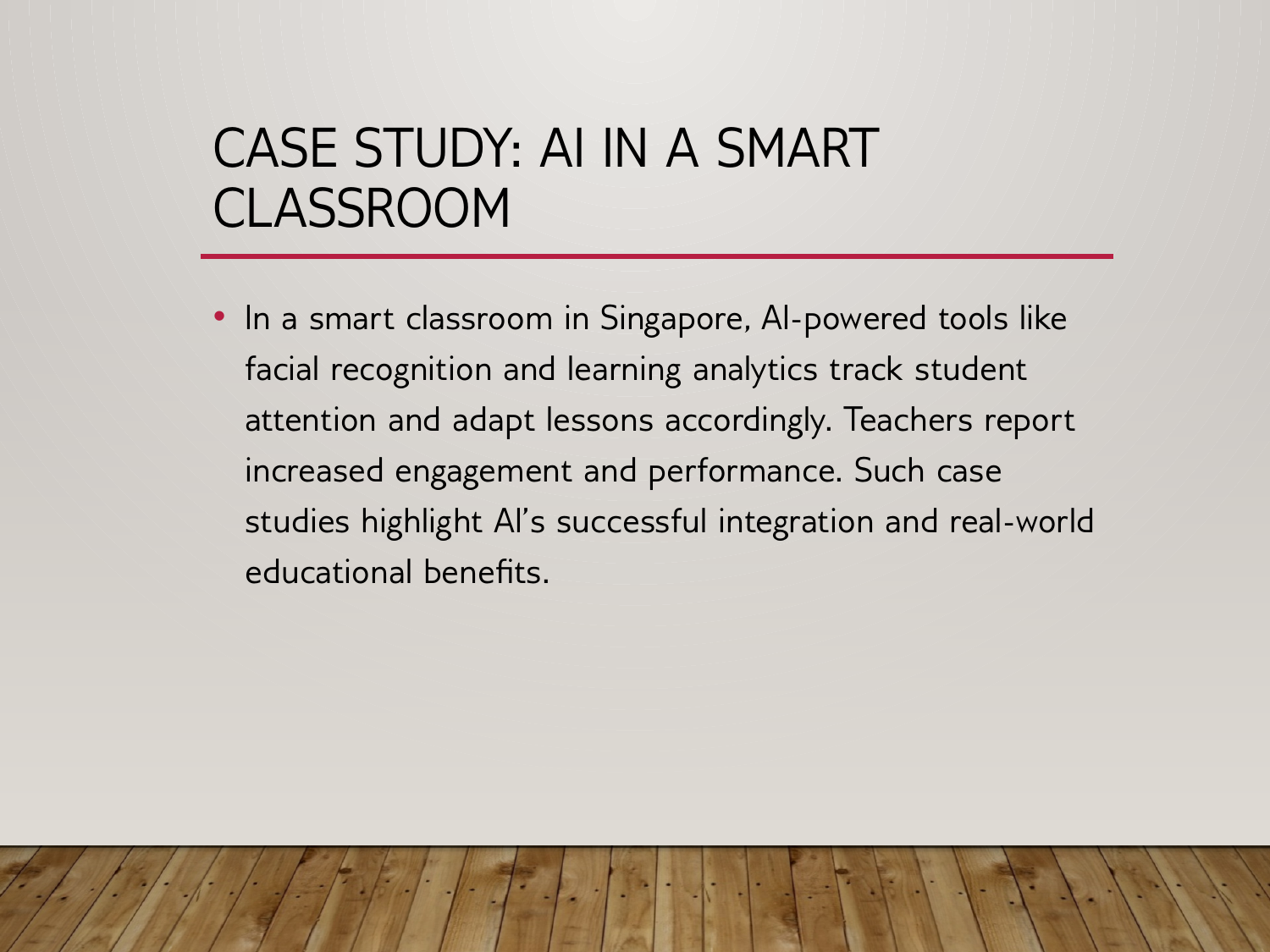

# Case Study: AI in a Smart Classroom
In a smart classroom in Singapore, AI-powered tools like facial recognition and learning analytics track student attention and adapt lessons accordingly. Teachers report increased engagement and performance. Such case studies highlight AI’s successful integration and real-world educational benefits.